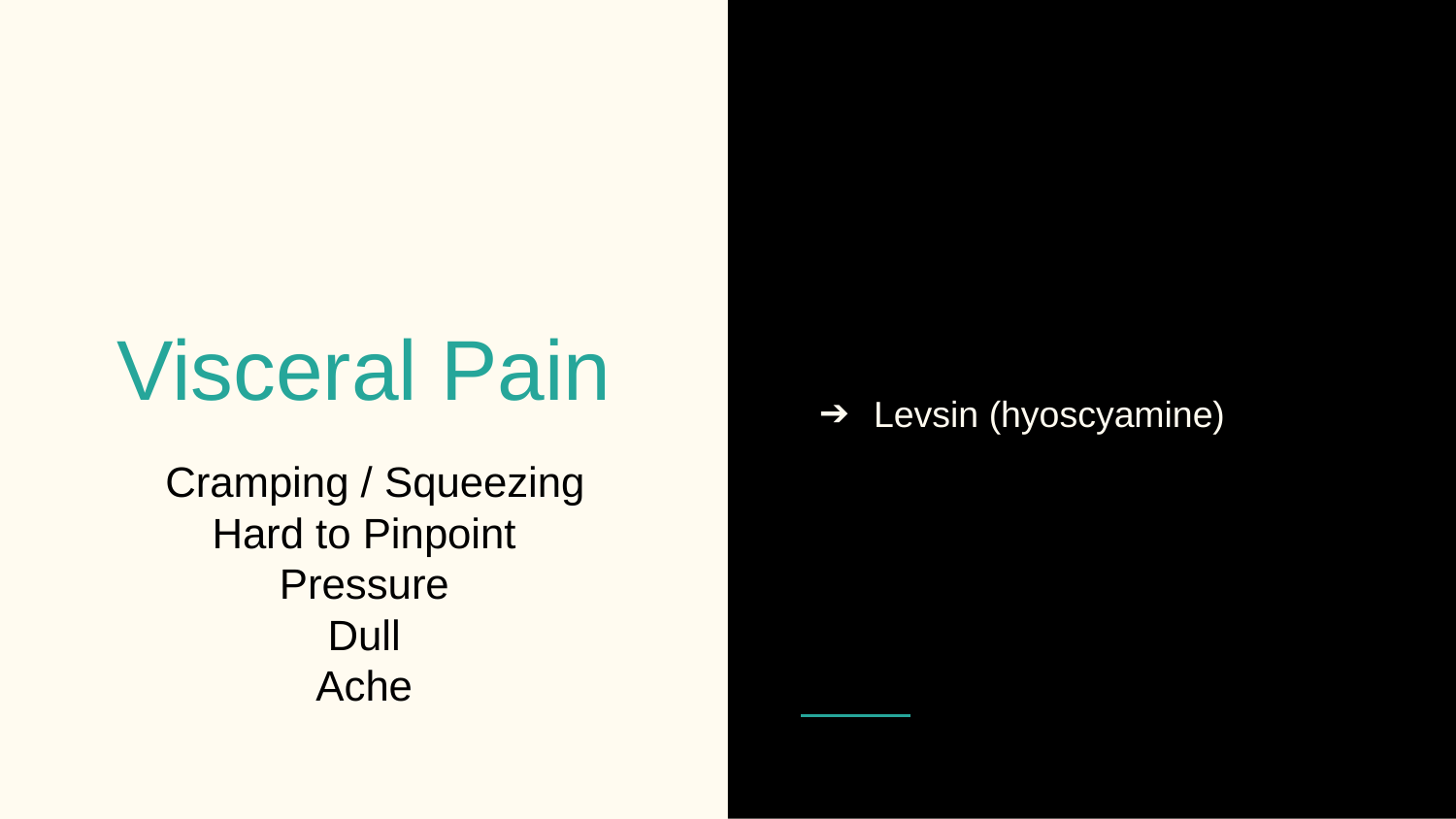

Levsin (hyoscyamine)
# Visceral Pain
   Cramping / Squeezing
Hard to Pinpoint
Pressure
Dull
Ache